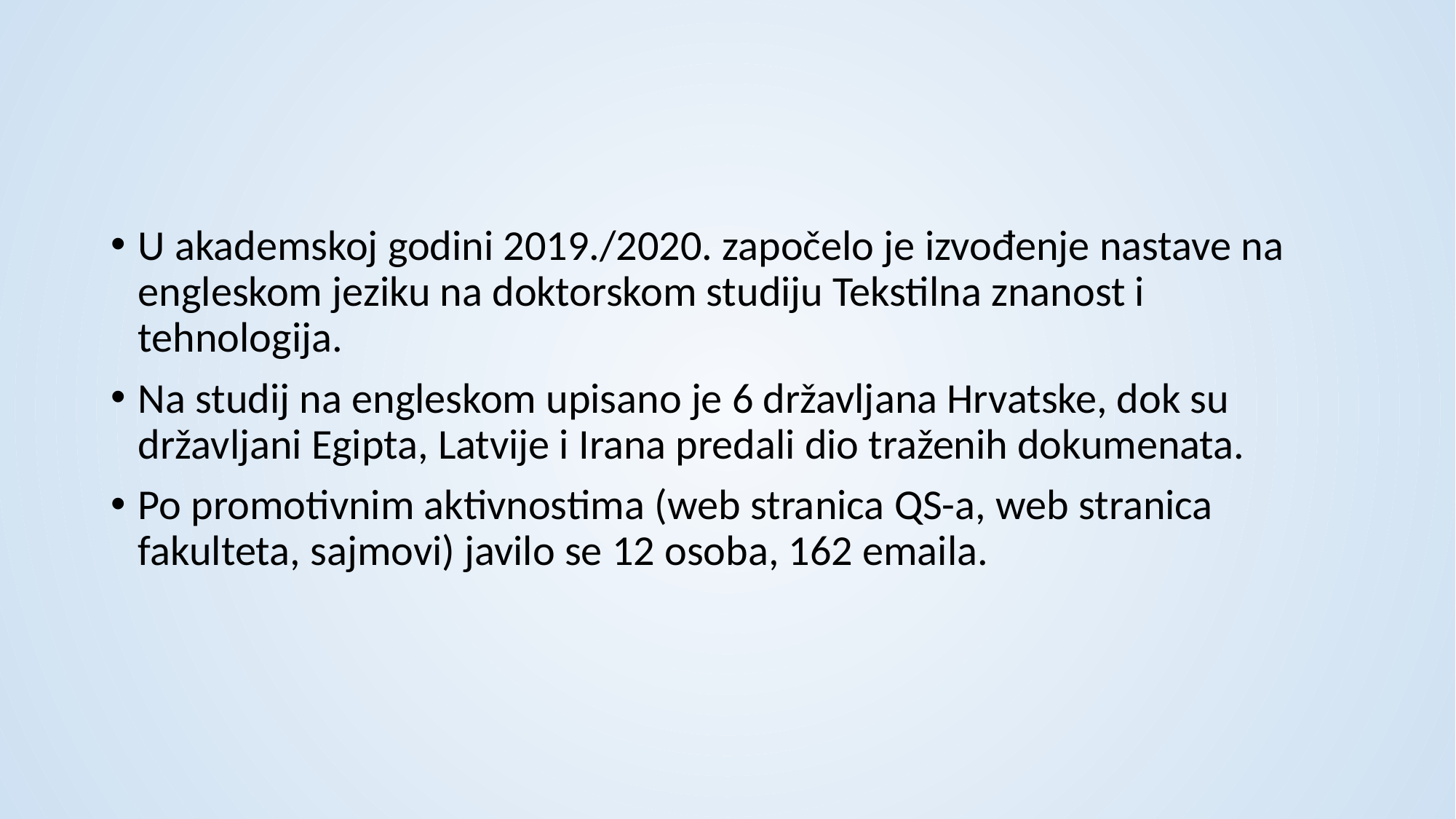

U akademskoj godini 2019./2020. započelo je izvođenje nastave na engleskom jeziku na doktorskom studiju Tekstilna znanost i tehnologija.
Na studij na engleskom upisano je 6 državljana Hrvatske, dok su državljani Egipta, Latvije i Irana predali dio traženih dokumenata.
Po promotivnim aktivnostima (web stranica QS-a, web stranica fakulteta, sajmovi) javilo se 12 osoba, 162 emaila.